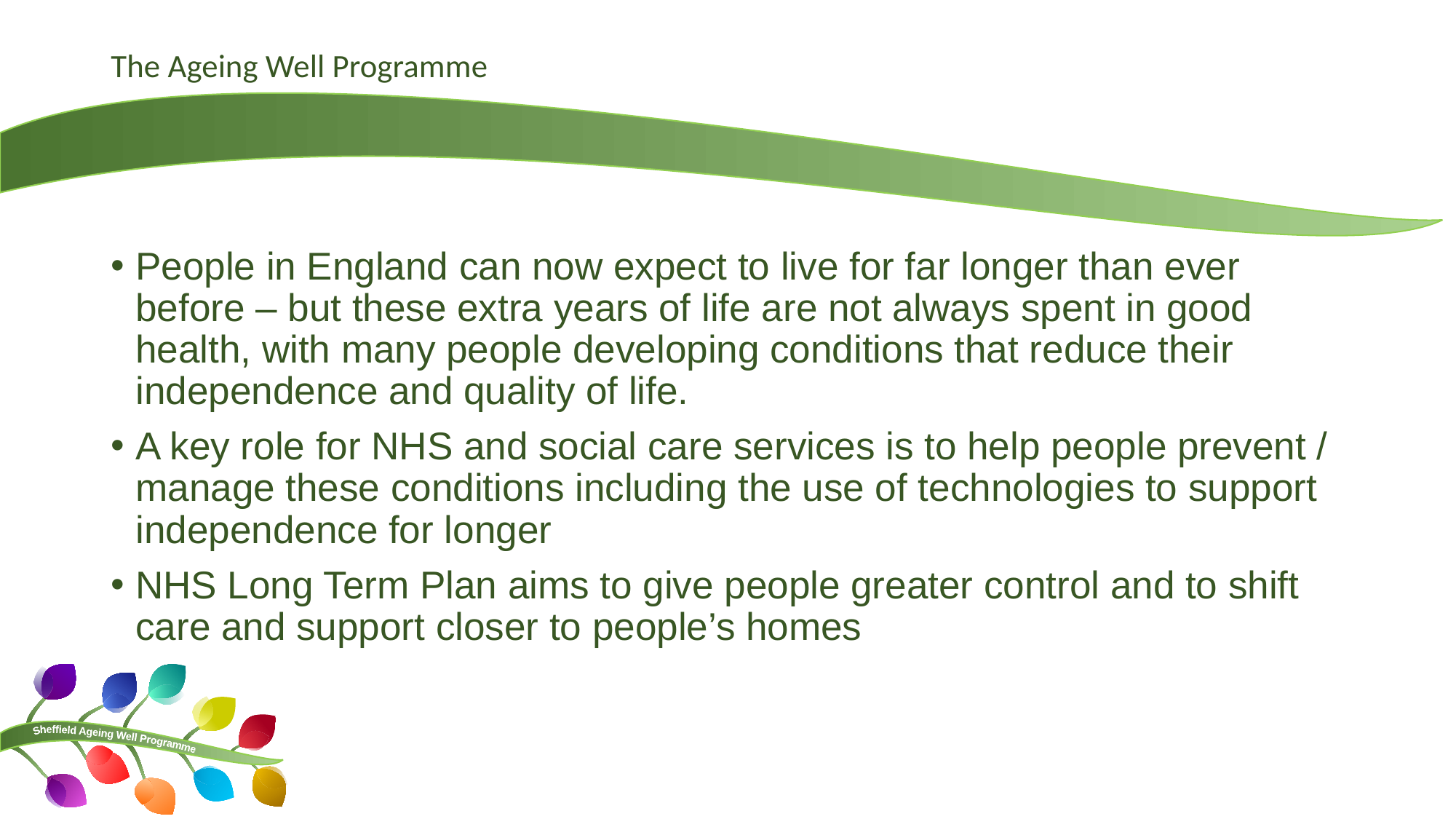

# The Ageing Well Programme
People in England can now expect to live for far longer than ever before – but these extra years of life are not always spent in good health, with many people developing conditions that reduce their independence and quality of life.
A key role for NHS and social care services is to help people prevent / manage these conditions including the use of technologies to support independence for longer
NHS Long Term Plan aims to give people greater control and to shift care and support closer to people’s homes